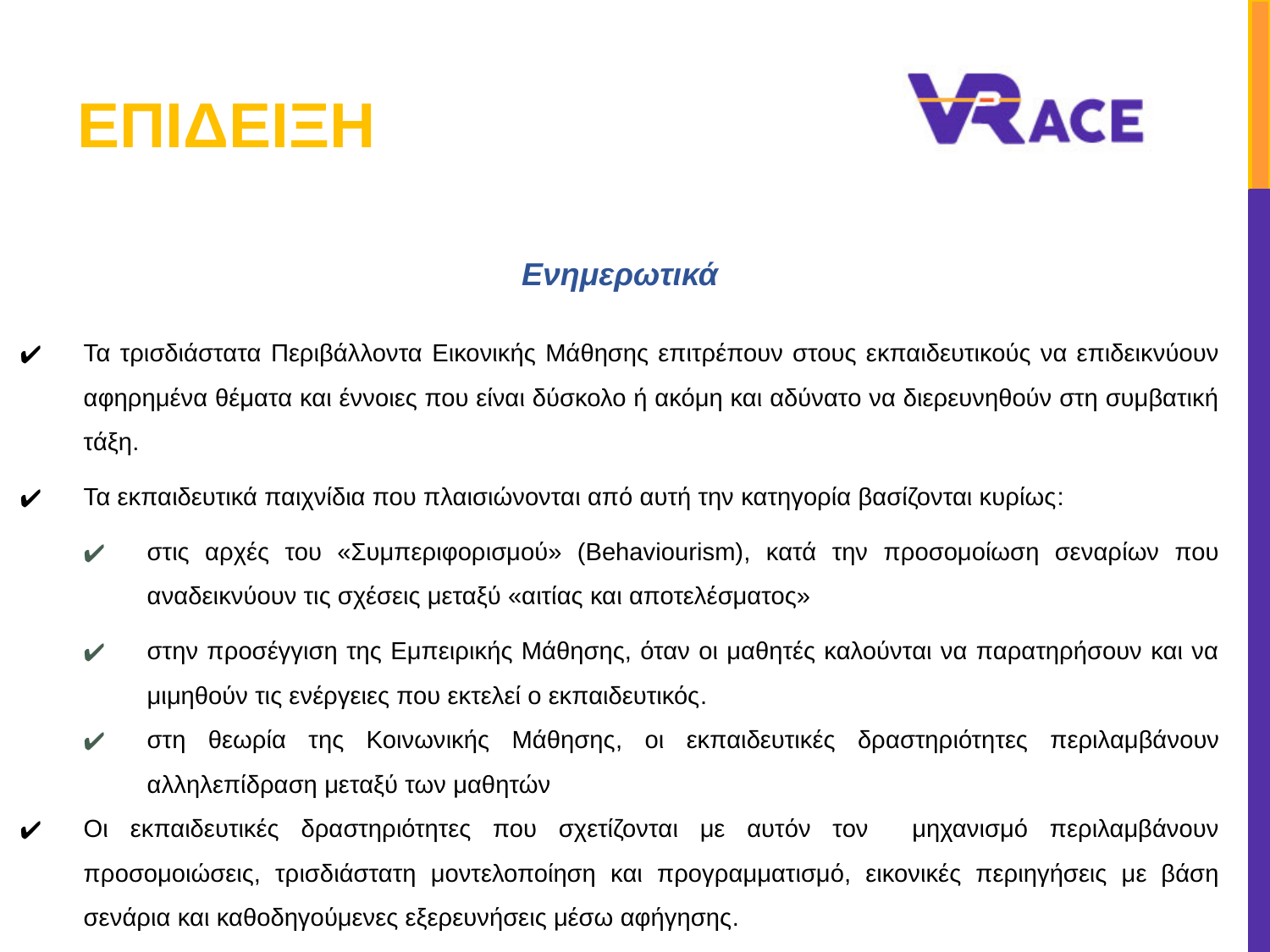

# ΕΠΙΔΕΙΞΗ
Ενημερωτικά
Τα τρισδιάστατα Περιβάλλοντα Εικονικής Μάθησης επιτρέπουν στους εκπαιδευτικούς να επιδεικνύουν αφηρημένα θέματα και έννοιες που είναι δύσκολο ή ακόμη και αδύνατο να διερευνηθούν στη συμβατική τάξη.
Τα εκπαιδευτικά παιχνίδια που πλαισιώνονται από αυτή την κατηγορία βασίζονται κυρίως:
στις αρχές του «Συμπεριφορισμού» (Behaviourism), κατά την προσομοίωση σεναρίων που αναδεικνύουν τις σχέσεις μεταξύ «αιτίας και αποτελέσματος»
στην προσέγγιση της Εμπειρικής Μάθησης, όταν οι μαθητές καλούνται να παρατηρήσουν και να μιμηθούν τις ενέργειες που εκτελεί ο εκπαιδευτικός.
στη θεωρία της Κοινωνικής Μάθησης, οι εκπαιδευτικές δραστηριότητες περιλαμβάνουν αλληλεπίδραση μεταξύ των μαθητών
Οι εκπαιδευτικές δραστηριότητες που σχετίζονται με αυτόν τον  μηχανισμό περιλαμβάνουν προσομοιώσεις, τρισδιάστατη μοντελοποίηση και προγραμματισμό, εικονικές περιηγήσεις με βάση σενάρια και καθοδηγούμενες εξερευνήσεις μέσω αφήγησης.